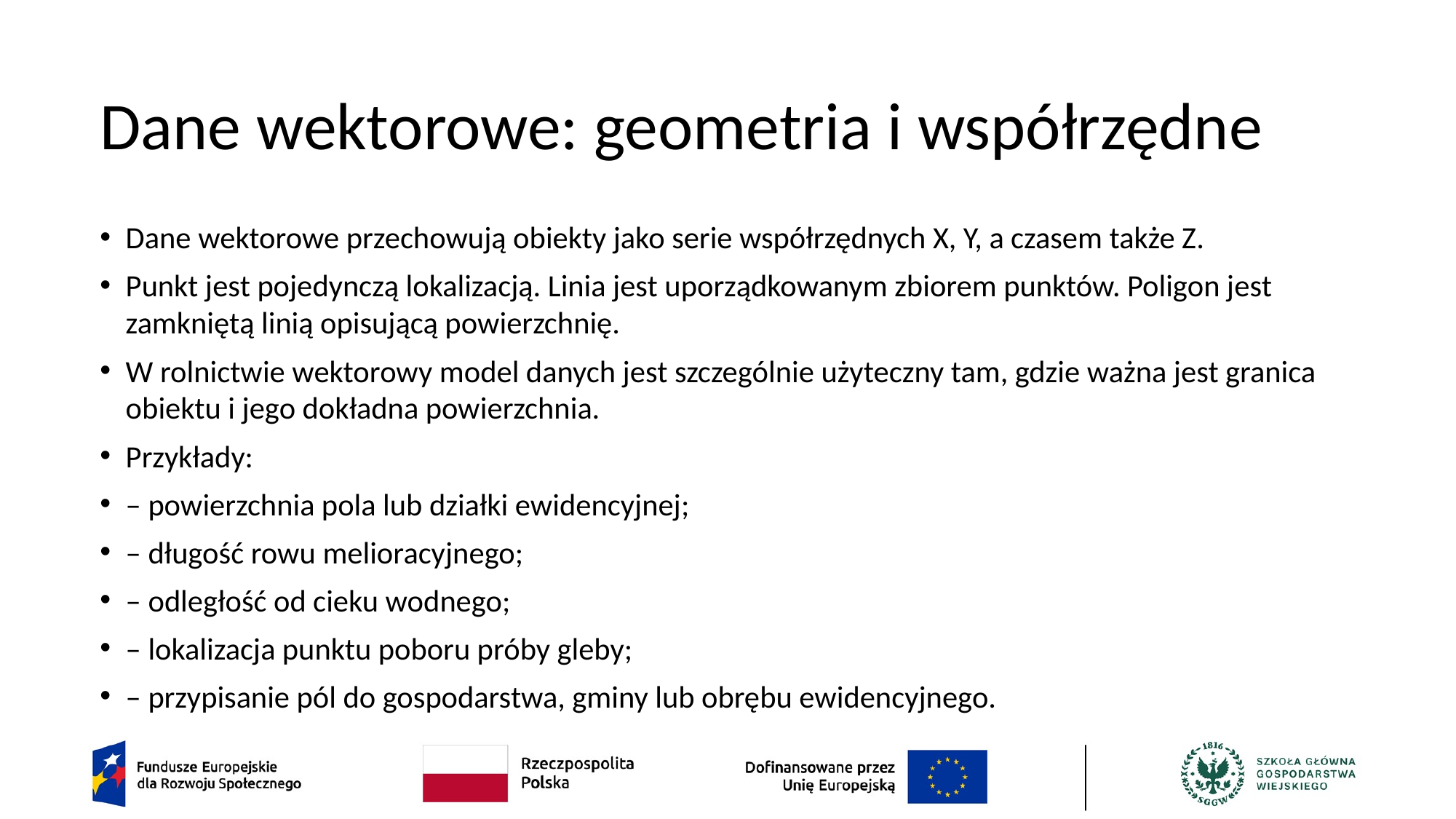

# Dane wektorowe: geometria i współrzędne
Dane wektorowe przechowują obiekty jako serie współrzędnych X, Y, a czasem także Z.
Punkt jest pojedynczą lokalizacją. Linia jest uporządkowanym zbiorem punktów. Poligon jest zamkniętą linią opisującą powierzchnię.
W rolnictwie wektorowy model danych jest szczególnie użyteczny tam, gdzie ważna jest granica obiektu i jego dokładna powierzchnia.
Przykłady:
– powierzchnia pola lub działki ewidencyjnej;
– długość rowu melioracyjnego;
– odległość od cieku wodnego;
– lokalizacja punktu poboru próby gleby;
– przypisanie pól do gospodarstwa, gminy lub obrębu ewidencyjnego.